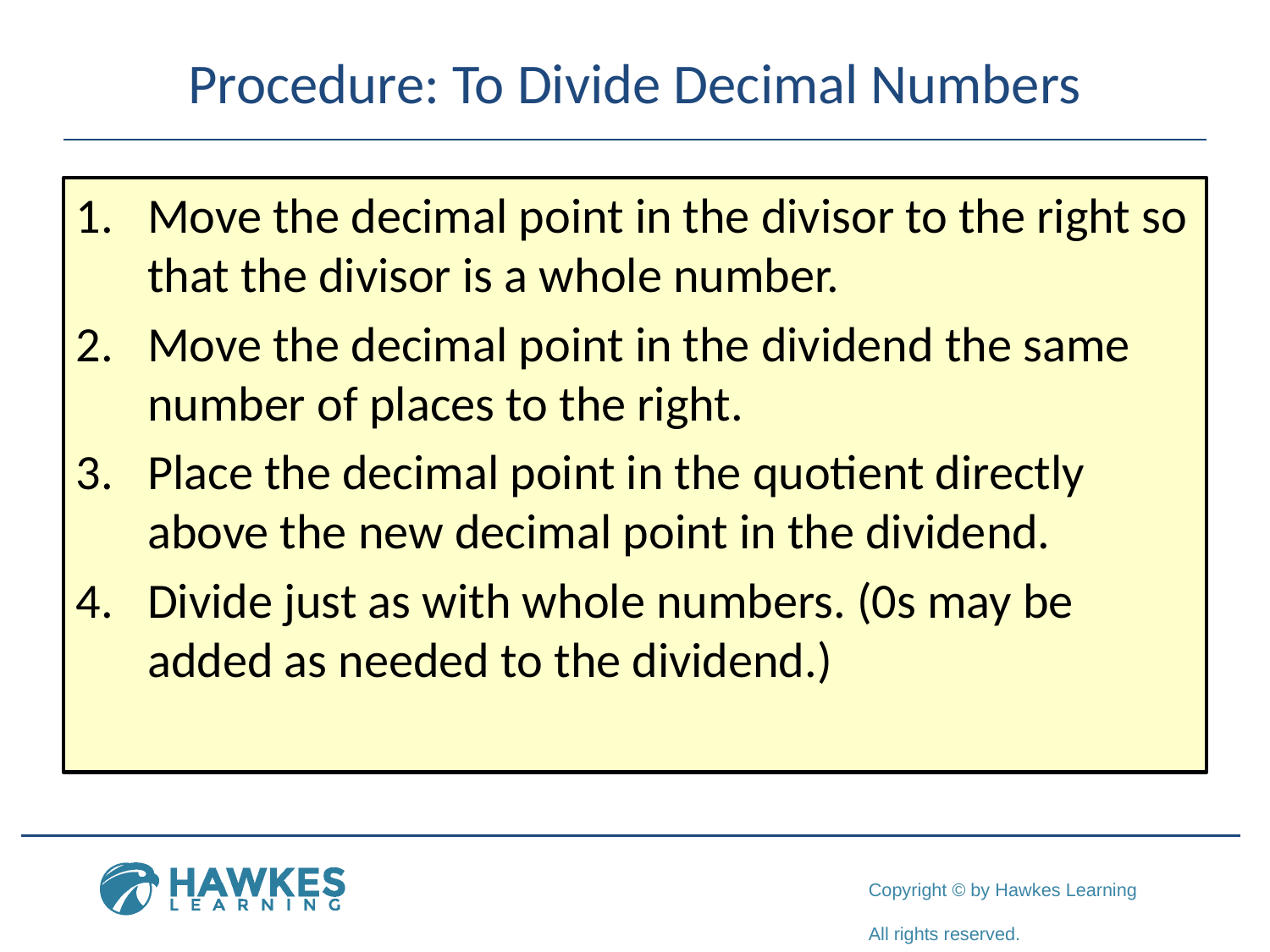

# Procedure: To Divide Decimal Numbers
Move the decimal point in the divisor to the right so that the divisor is a whole number.
Move the decimal point in the dividend the same number of places to the right.
Place the decimal point in the quotient directly above the new decimal point in the dividend.
Divide just as with whole numbers. (0s may be added as needed to the dividend.)